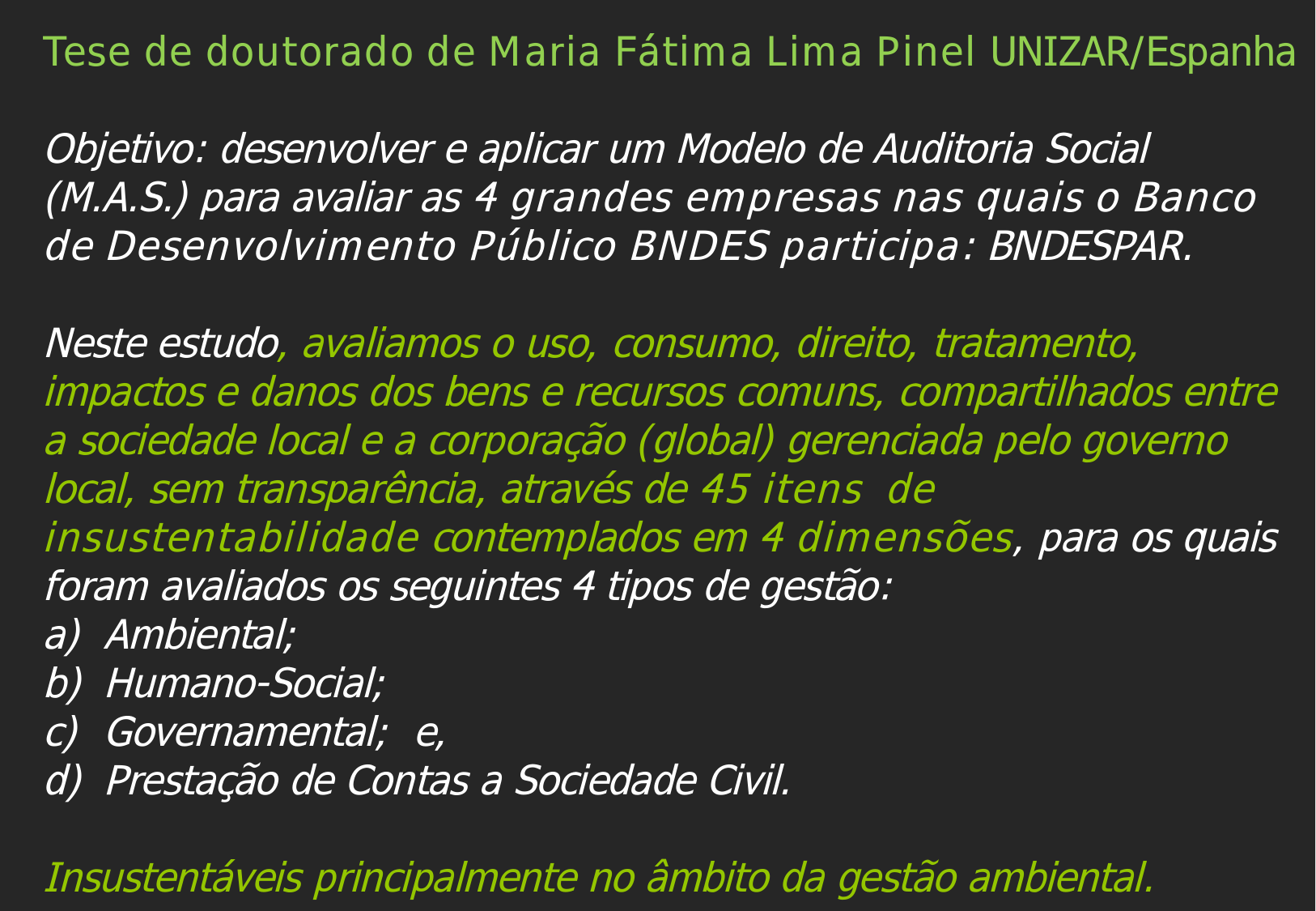

Tese de doutorado de Maria Fátima Lima Pinel UNIZAR/Espanha
Objetivo: desenvolver e aplicar um Modelo de Auditoria Social (M.A.S.) para avaliar as 4 grandes empresas nas quais o Banco de Desenvolvimento Público BNDES participa: BNDESPAR.
Neste estudo, avaliamos o uso, consumo, direito, tratamento, impactos e danos dos bens e recursos comuns, compartilhados entre a sociedade local e a corporação (global) gerenciada pelo governo local, sem transparência, através de 45 itens  de insustentabilidade contemplados em 4 dimensões, para os quais foram avaliados os seguintes 4 tipos de gestão:
Ambiental;
Humano-Social;
Governamental;  e,
Prestação de Contas a Sociedade Civil.
Insustentáveis principalmente no âmbito da gestão ambiental.